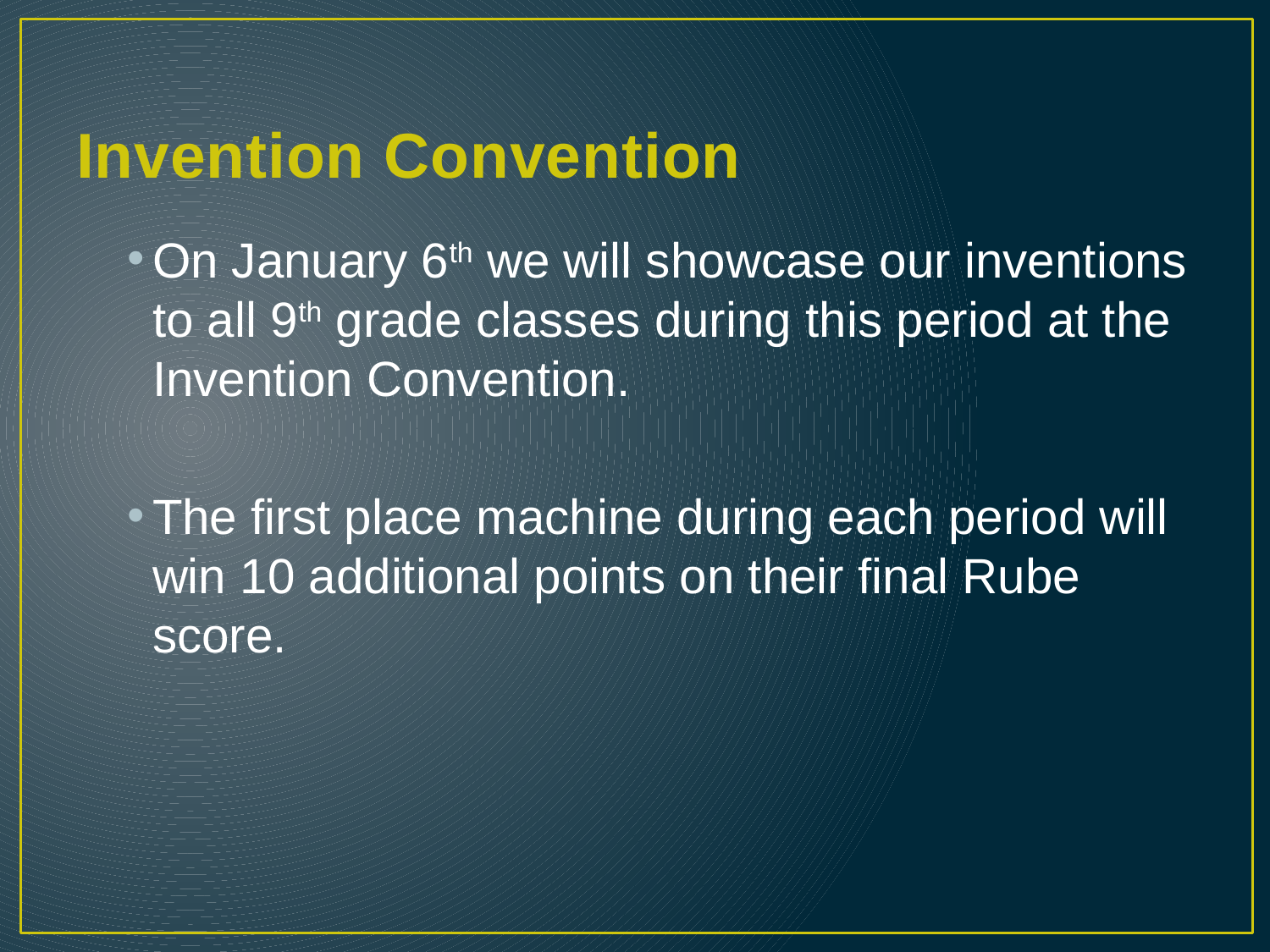

# Invention Convention
On January 6th we will showcase our inventions to all 9th grade classes during this period at the Invention Convention.

The first place machine during each period will win 10 additional points on their final Rube score.